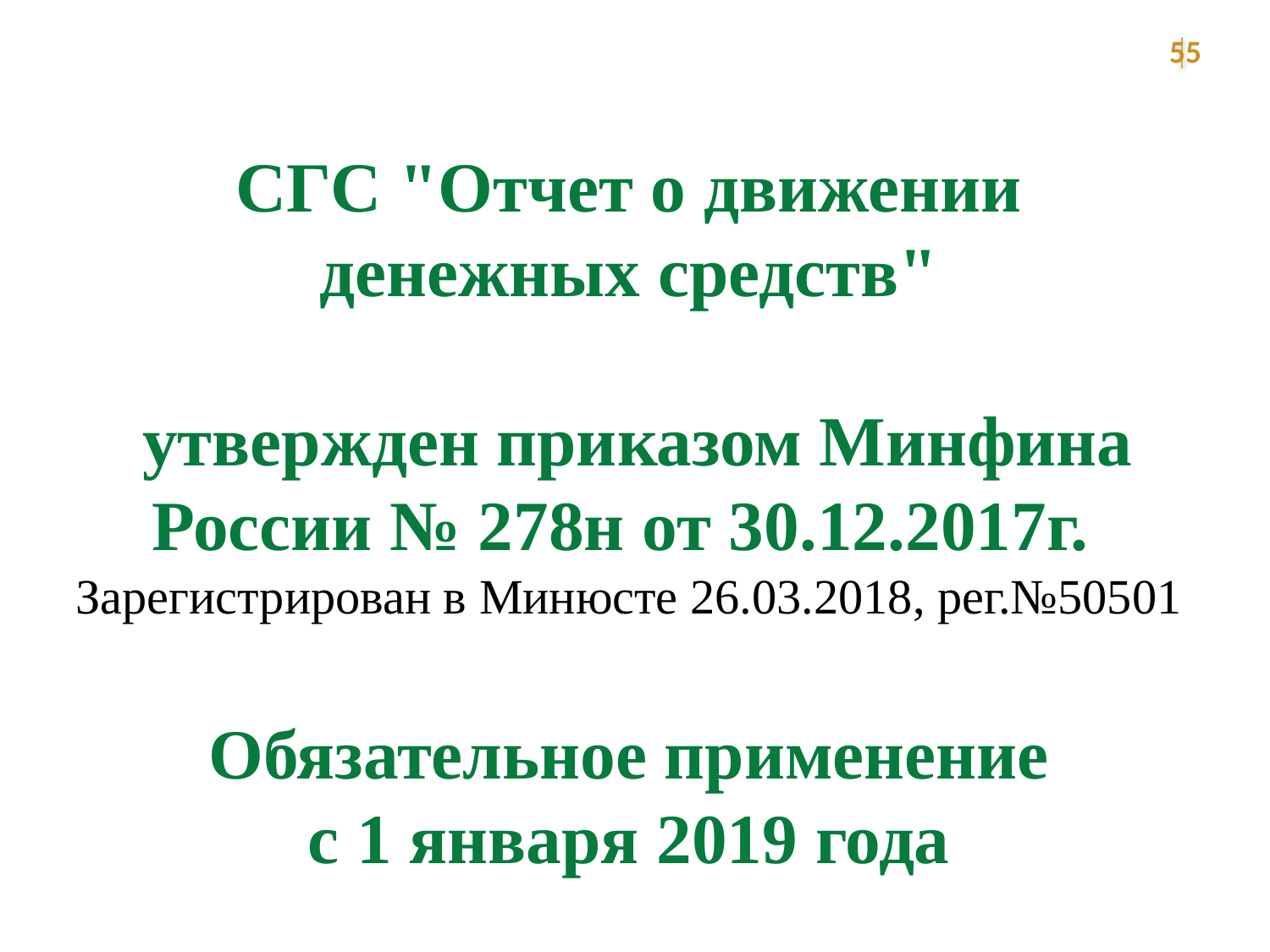

55
СГС "Отчет о движении денежных средств"

 утвержден приказом Минфина России № 278н от 30.12.2017г.
Зарегистрирован в Минюсте 26.03.2018, рег.№50501

Обязательное применение
с 1 января 2019 года